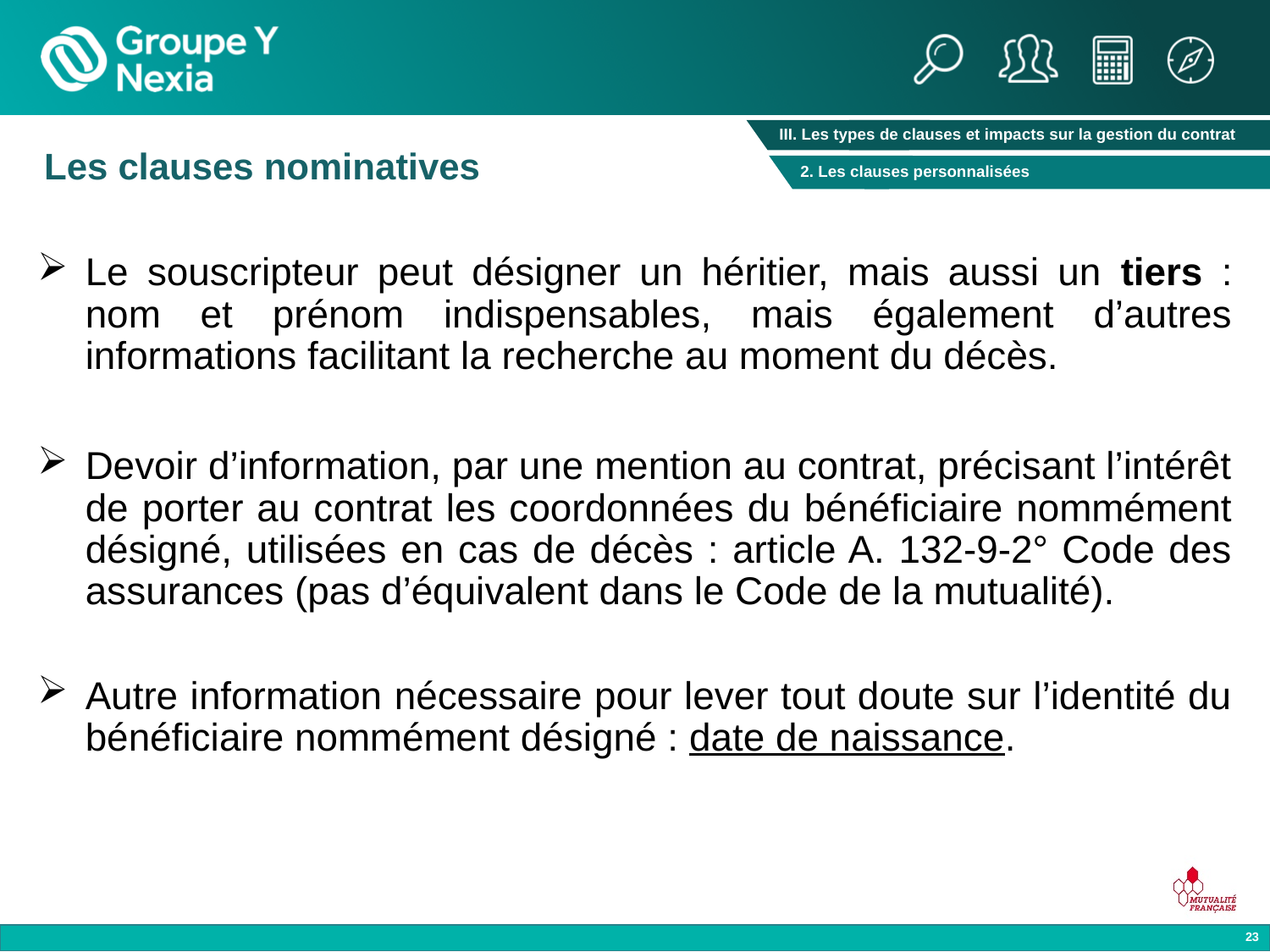

III. Les types de clauses et impacts sur la gestion du contrat

Les clauses nominatives
2. Les clauses personnalisées
Le souscripteur peut désigner un héritier, mais aussi un tiers : nom et prénom indispensables, mais également d’autres informations facilitant la recherche au moment du décès.

Devoir d’information, par une mention au contrat, précisant l’intérêt de porter au contrat les coordonnées du bénéficiaire nommément désigné, utilisées en cas de décès : article A. 132-9-2° Code des assurances (pas d’équivalent dans le Code de la mutualité).

Autre information nécessaire pour lever tout doute sur l’identité du bénéficiaire nommément désigné : date de naissance.